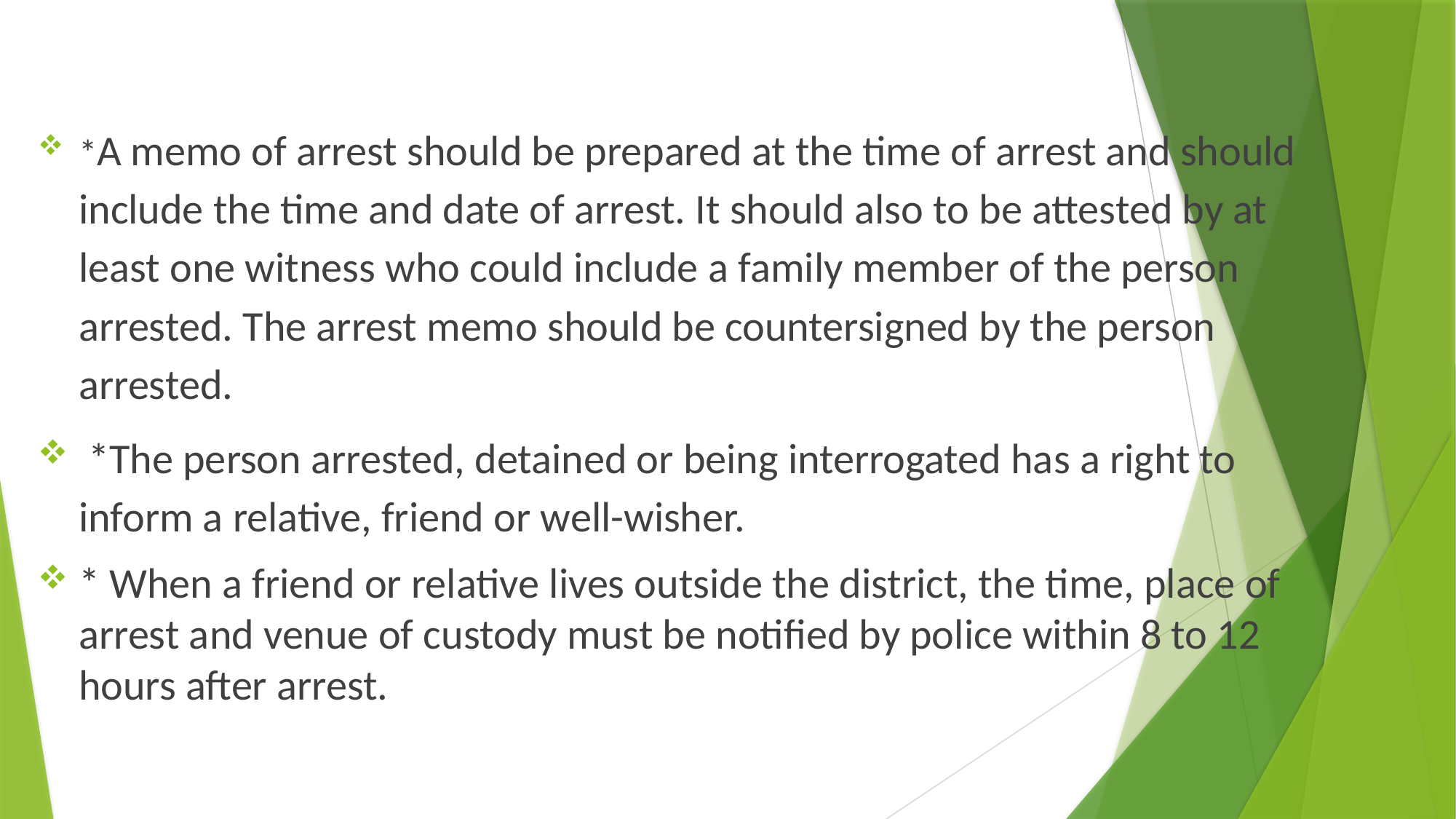

#
*A memo of arrest should be prepared at the time of arrest and should include the time and date of arrest. It should also to be attested by at least one witness who could include a family member of the person arrested. The arrest memo should be countersigned by the person arrested.
 *The person arrested, detained or being interrogated has a right to inform a relative, friend or well-wisher.
* When a friend or relative lives outside the district, the time, place of arrest and venue of custody must be notified by police within 8 to 12 hours after arrest.